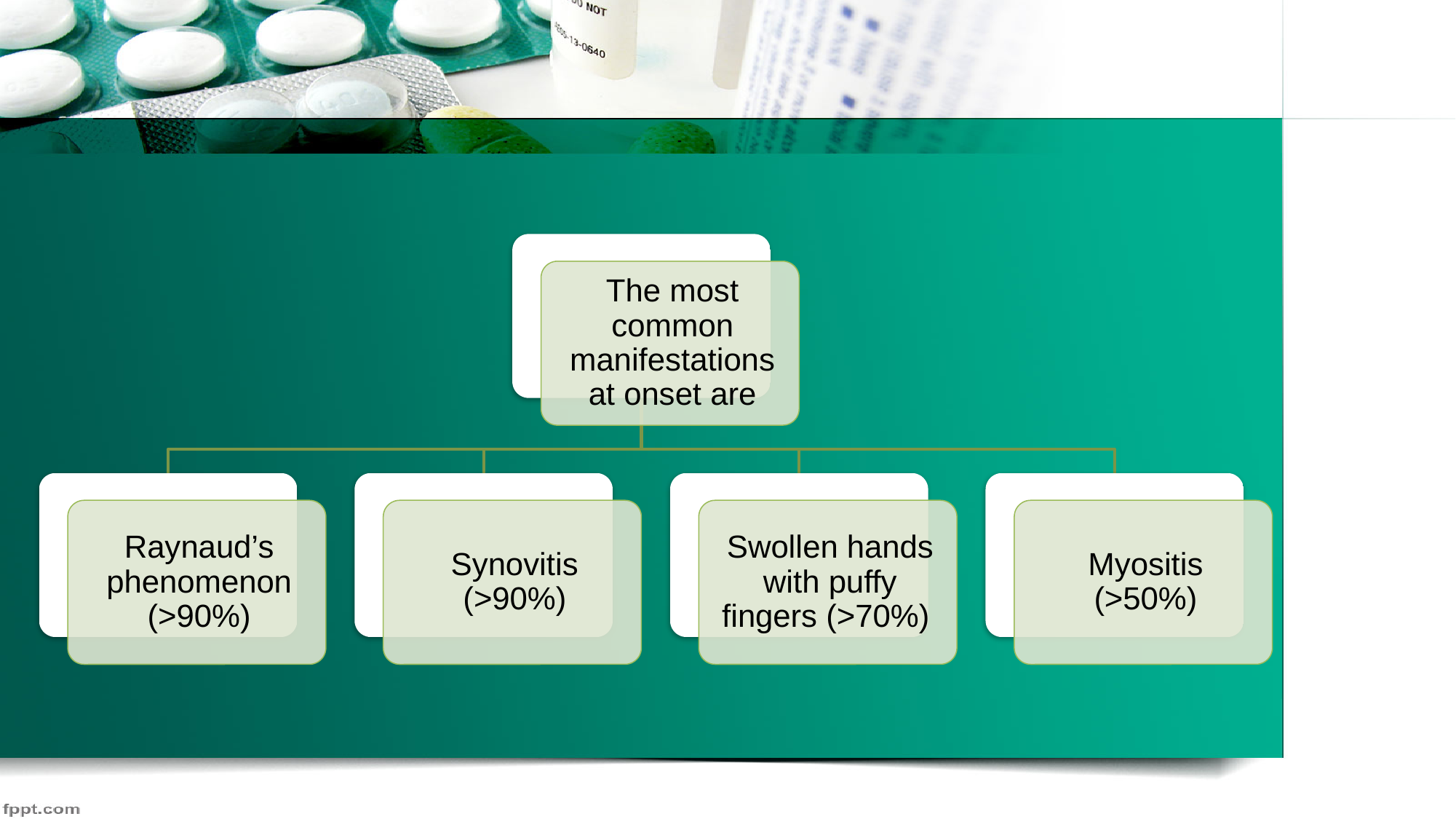

The most common manifestations at onset are
Raynaud’s phenomenon (>90%)
Synovitis (>90%)
Swollen hands with puffy fingers (>70%)
Myositis (>50%)